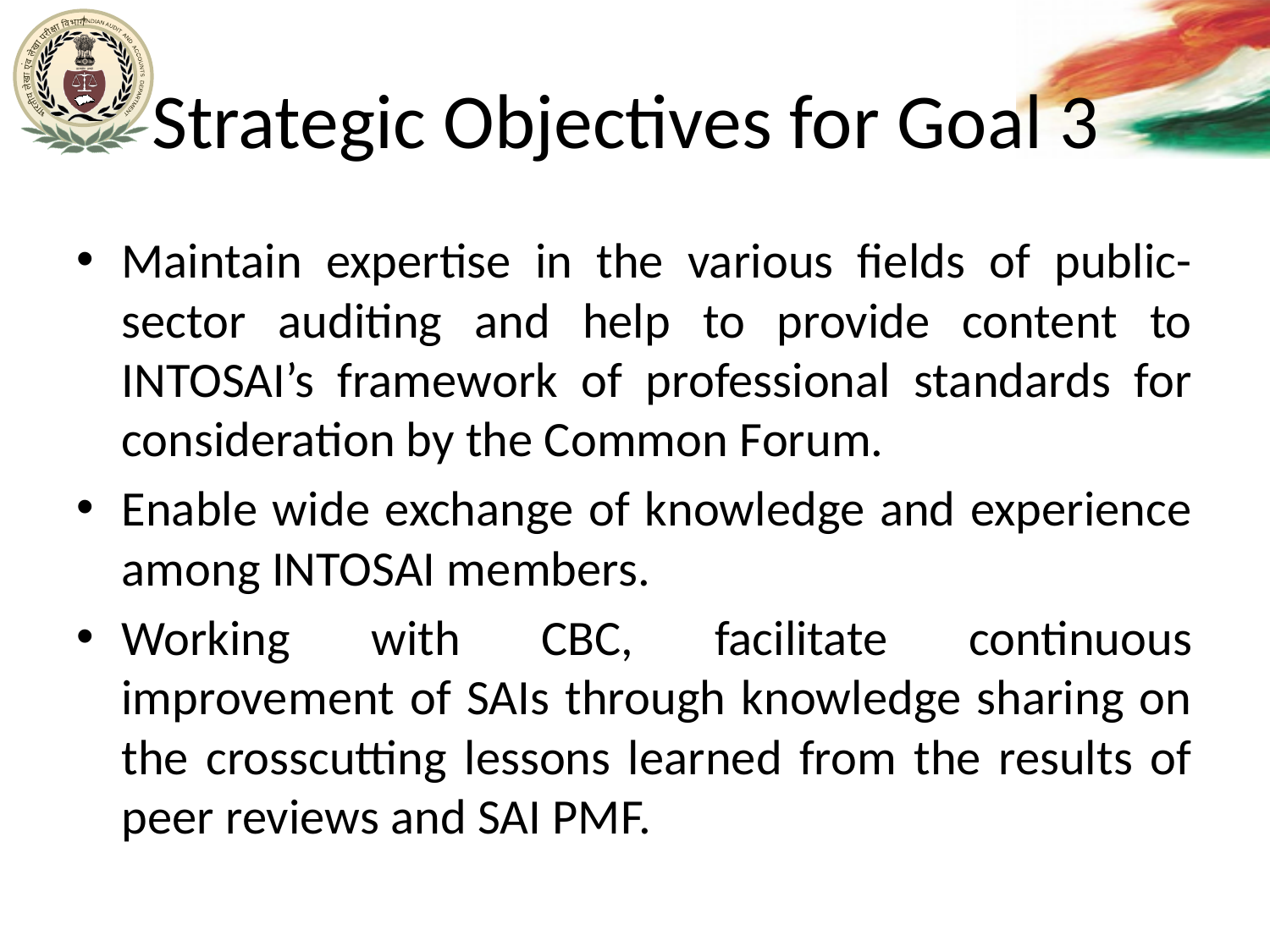

# Strategic Objectives for Goal 3
Maintain expertise in the various fields of public-sector auditing and help to provide content to INTOSAI’s framework of professional standards for consideration by the Common Forum.
Enable wide exchange of knowledge and experience among INTOSAI members.
Working with CBC, facilitate continuous improvement of SAIs through knowledge sharing on the crosscutting lessons learned from the results of peer reviews and SAI PMF.